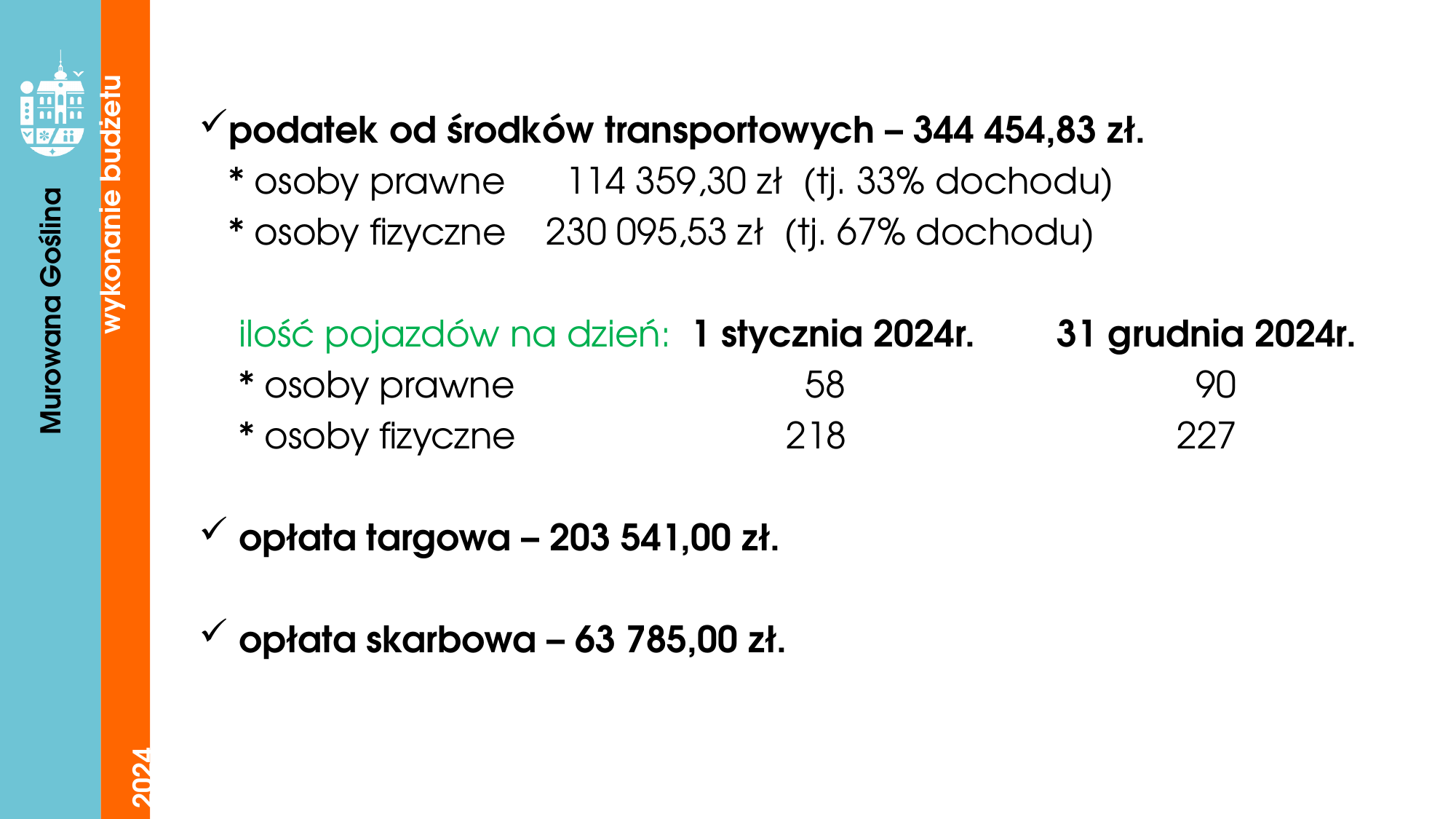

wykonanie budżetu 2024
podatek od środków transportowych – 344 454,83 zł.
   * osoby prawne      114 359,30 zł  (tj. 33% dochodu)
   * osoby fizyczne    230 095,53 zł  (tj. 67% dochodu)

    ilość pojazdów na dzień:  1 stycznia 2024r.        31 grudnia 2024r.
    * osoby prawne                             58                                   90
    * osoby fizyczne                           218                                 227

 opłata targowa – 203 541,00 zł.

 opłata skarbowa – 63 785,00 zł.